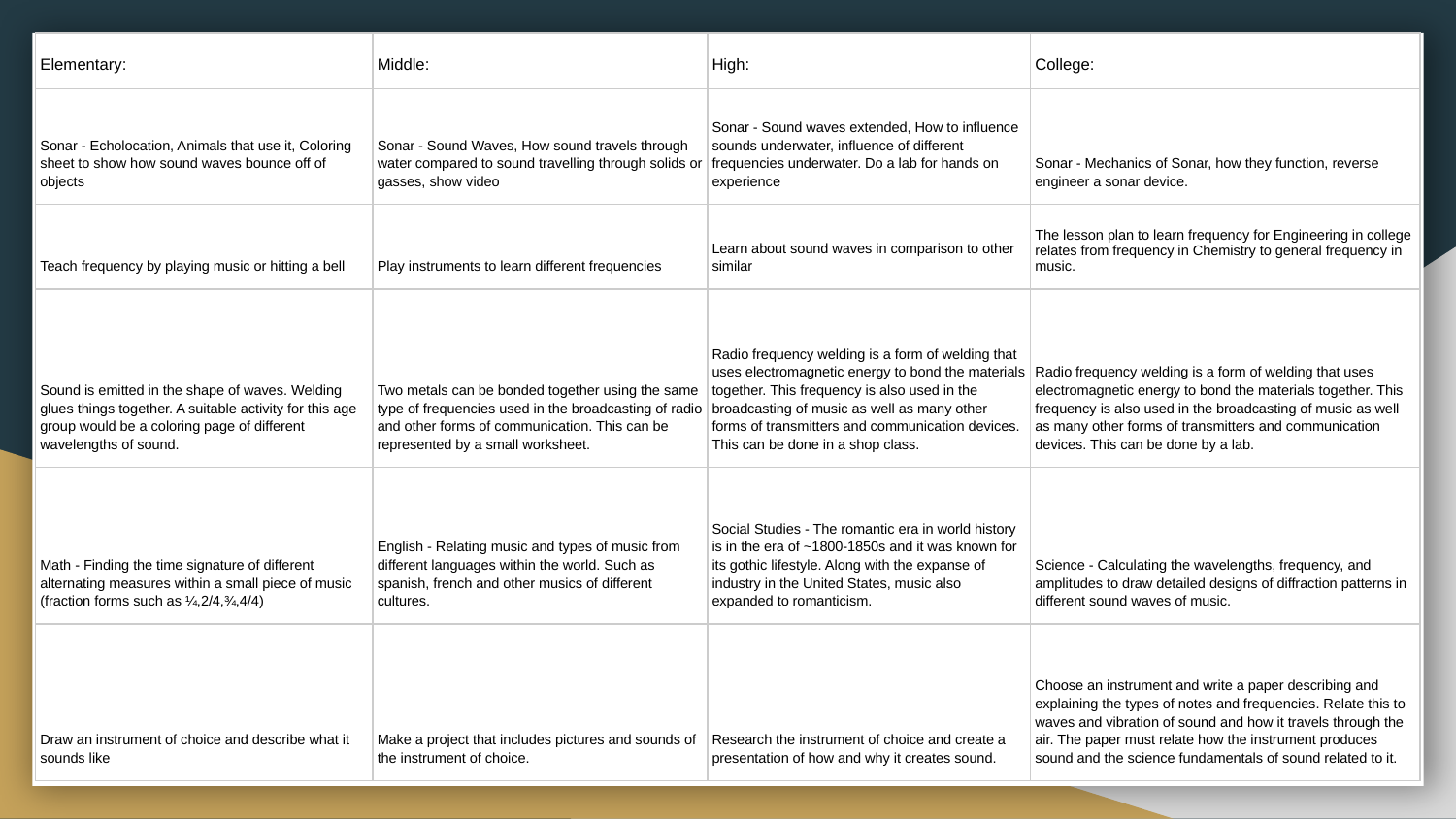

| Elementary: | Middle: | High: | College: |
| --- | --- | --- | --- |
| Sonar - Echolocation, Animals that use it, Coloring sheet to show how sound waves bounce off of objects | Sonar - Sound Waves, How sound travels through water compared to sound travelling through solids or gasses, show video | Sonar - Sound waves extended, How to influence sounds underwater, influence of different frequencies underwater. Do a lab for hands on experience | Sonar - Mechanics of Sonar, how they function, reverse engineer a sonar device. |
| Teach frequency by playing music or hitting a bell | Play instruments to learn different frequencies | Learn about sound waves in comparison to other similar | The lesson plan to learn frequency for Engineering in college relates from frequency in Chemistry to general frequency in music. |
| Sound is emitted in the shape of waves. Welding glues things together. A suitable activity for this age group would be a coloring page of different wavelengths of sound. | Two metals can be bonded together using the same type of frequencies used in the broadcasting of radio and other forms of communication. This can be represented by a small worksheet. | Radio frequency welding is a form of welding that uses electromagnetic energy to bond the materials together. This frequency is also used in the broadcasting of music as well as many other forms of transmitters and communication devices. This can be done in a shop class. | Radio frequency welding is a form of welding that uses electromagnetic energy to bond the materials together. This frequency is also used in the broadcasting of music as well as many other forms of transmitters and communication devices. This can be done by a lab. |
| Math - Finding the time signature of different alternating measures within a small piece of music (fraction forms such as ¼,2/4,¾,4/4) | English - Relating music and types of music from different languages within the world. Such as spanish, french and other musics of different cultures. | Social Studies - The romantic era in world history is in the era of ~1800-1850s and it was known for its gothic lifestyle. Along with the expanse of industry in the United States, music also expanded to romanticism. | Science - Calculating the wavelengths, frequency, and amplitudes to draw detailed designs of diffraction patterns in different sound waves of music. |
| Draw an instrument of choice and describe what it sounds like | Make a project that includes pictures and sounds of the instrument of choice. | Research the instrument of choice and create a presentation of how and why it creates sound. | Choose an instrument and write a paper describing and explaining the types of notes and frequencies. Relate this to waves and vibration of sound and how it travels through the air. The paper must relate how the instrument produces sound and the science fundamentals of sound related to it. |